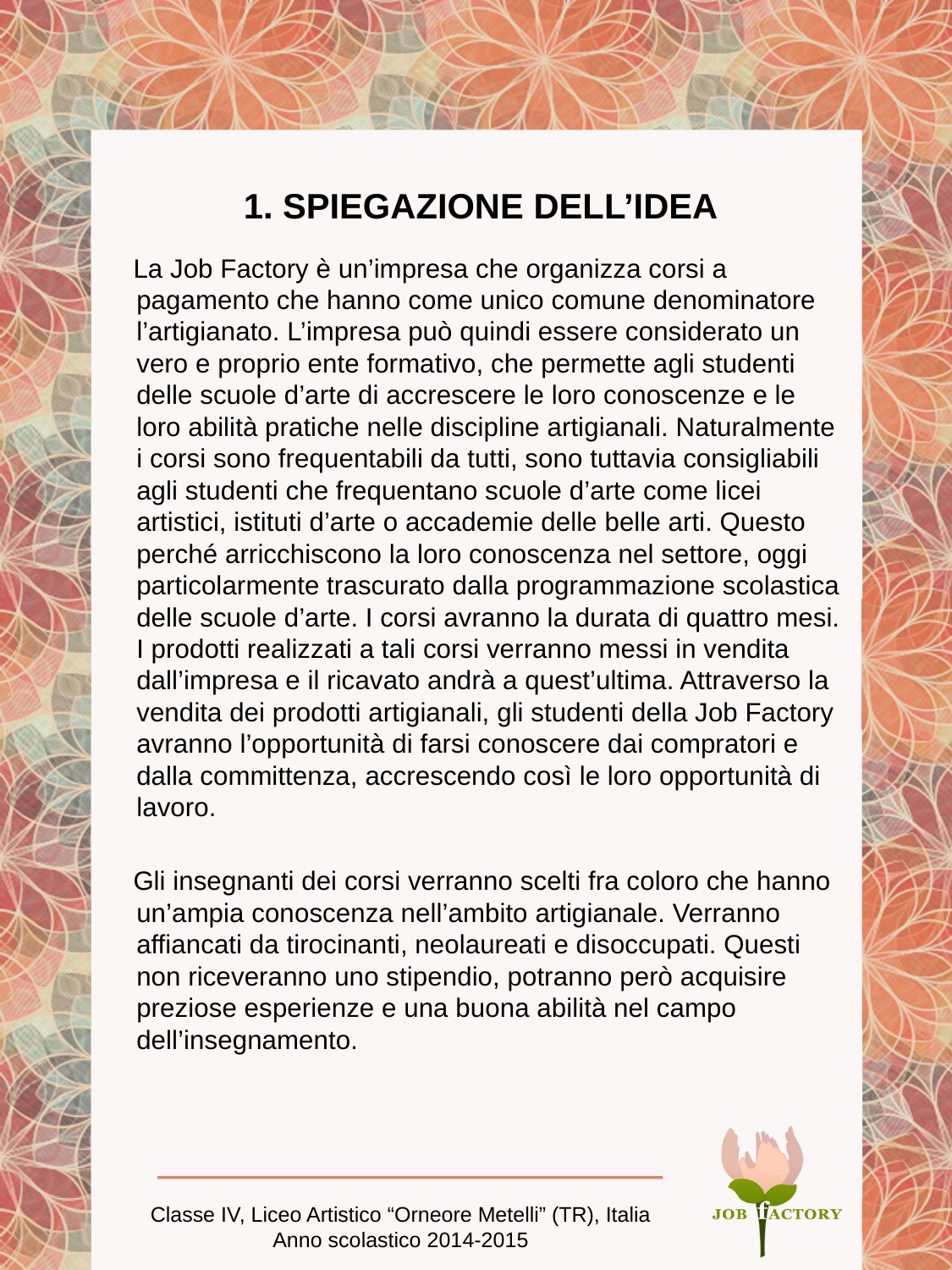

# 1. SPIEGAZIONE DELL’IDEA
      La Job Factory è un’impresa che organizza corsi a pagamento che hanno come unico comune denominatore l’artigianato. L’impresa può quindi essere considerato un vero e proprio ente formativo, che permette agli studenti delle scuole d’arte di accrescere le loro conoscenze e le loro abilità pratiche nelle discipline artigianali. Naturalmente i corsi sono frequentabili da tutti, sono tuttavia consigliabili agli studenti che frequentano scuole d’arte come licei artistici, istituti d’arte o accademie delle belle arti. Questo perché arricchiscono la loro conoscenza nel settore, oggi particolarmente trascurato dalla programmazione scolastica delle scuole d’arte. I corsi avranno la durata di quattro mesi. I prodotti realizzati a tali corsi verranno messi in vendita dall’impresa e il ricavato andrà a quest’ultima. Attraverso la vendita dei prodotti artigianali, gli studenti della Job Factory avranno l’opportunità di farsi conoscere dai compratori e dalla committenza, accrescendo così le loro opportunità di lavoro.

      Gli insegnanti dei corsi verranno scelti fra coloro che hanno un’ampia conoscenza nell’ambito artigianale. Verranno affiancati da tirocinanti, neolaureati e disoccupati. Questi non riceveranno uno stipendio, potranno però acquisire preziose esperienze e una buona abilità nel campo dell’insegnamento.
Classe IV, Liceo Artistico “Orneore Metelli” (TR), Italia
Anno scolastico 2014-2015